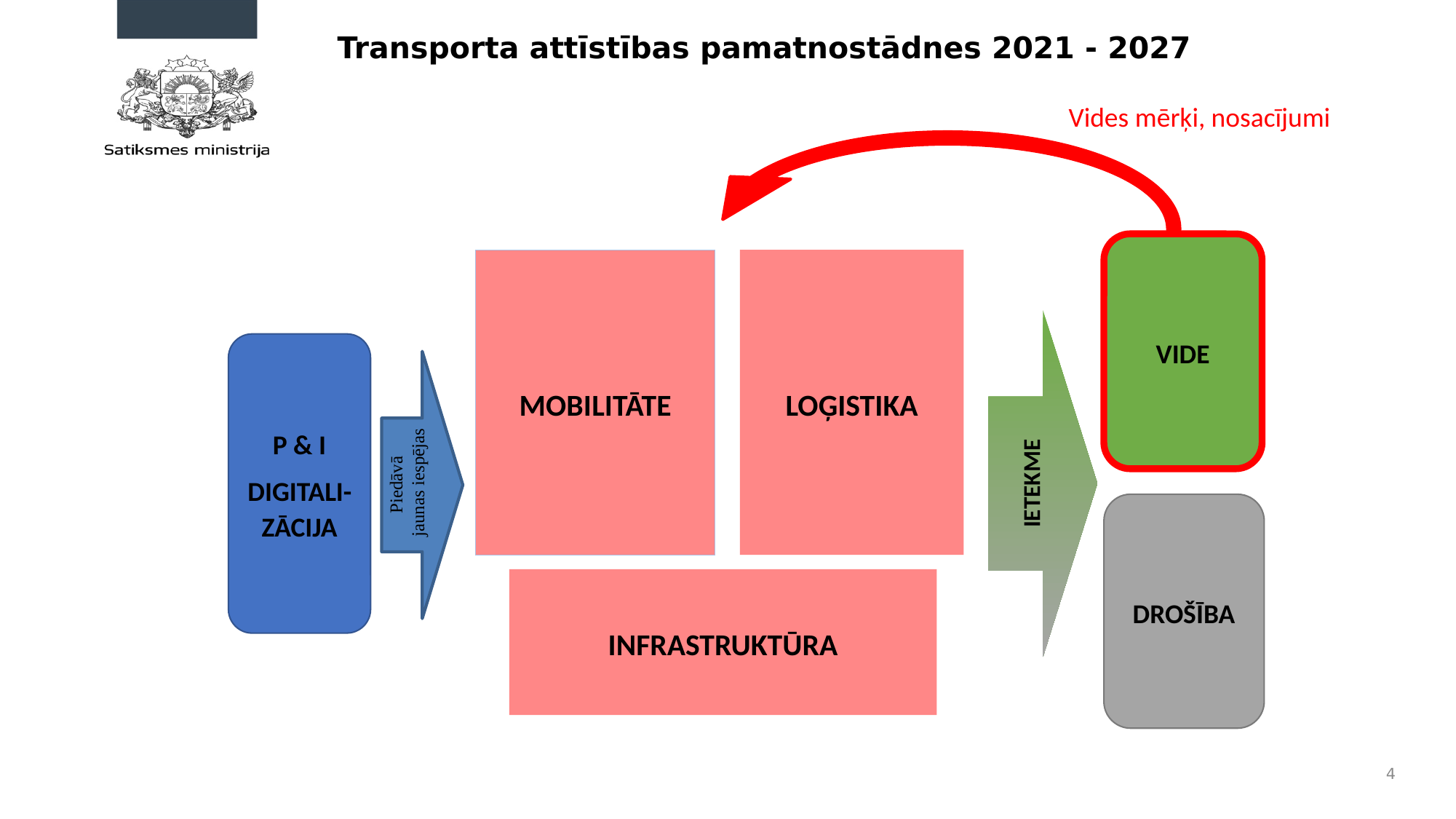

# Transporta attīstības pamatnostādnes 2021 - 2027
Vides mērķi, nosacījumi

VIDE
LOĢISTIKA
MOBILITĀTE
P & I
DIGITALI-ZĀCIJA
DROŠĪBA
INFRASTRUKTŪRA
IETEKME

Piedāvā
 jaunas iespējas
4